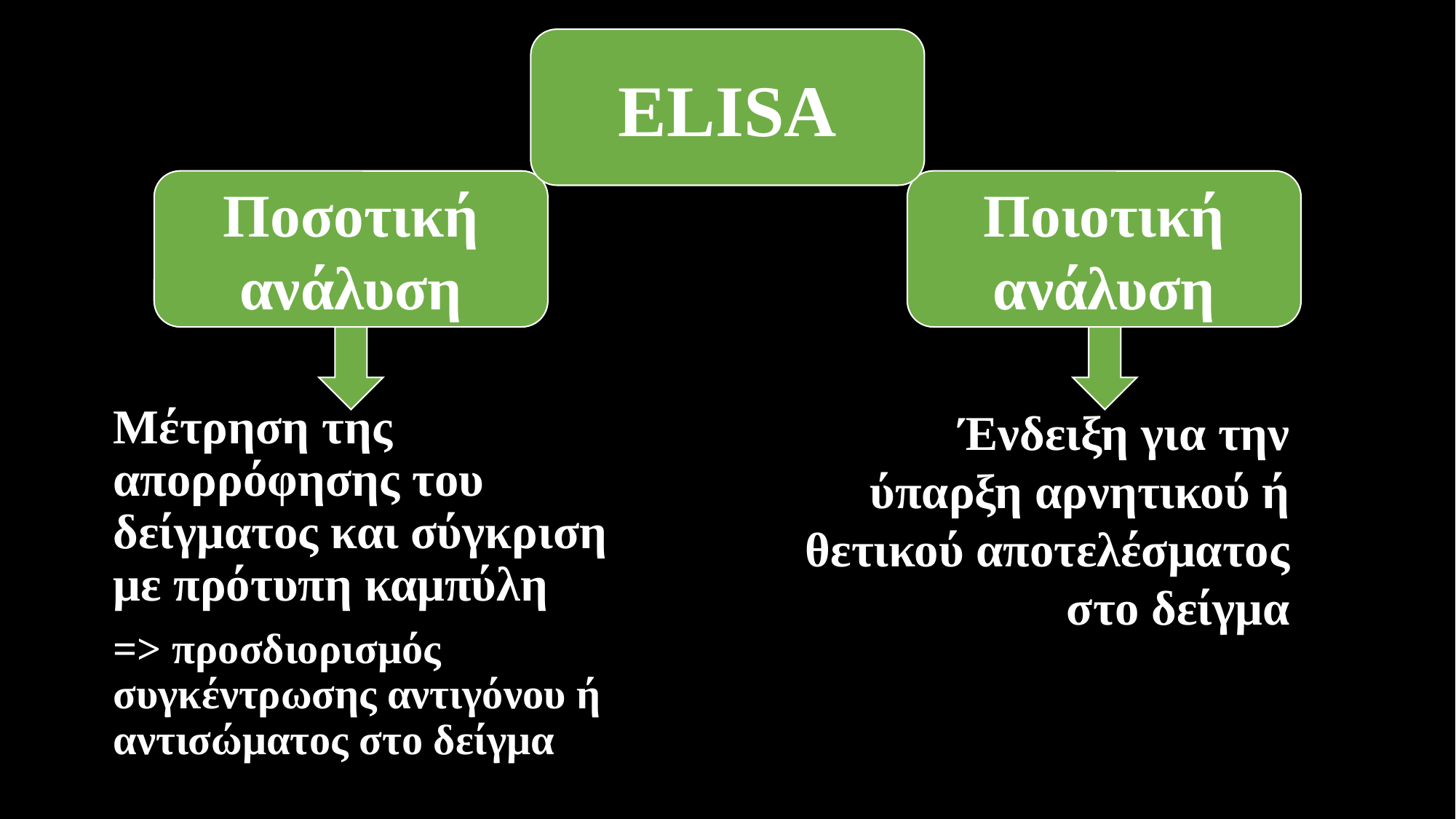

ELISA
Ποσοτική ανάλυση
Ποιοτική ανάλυση

Μέτρηση της απορρόφησης του δείγματος και σύγκριση με πρότυπη καμπύλη
=> προσδιορισμός συγκέντρωσης αντιγόνου ή αντισώματος στο δείγμα
Ένδειξη για την ύπαρξη αρνητικού ή θετικού αποτελέσματος στο δείγμα